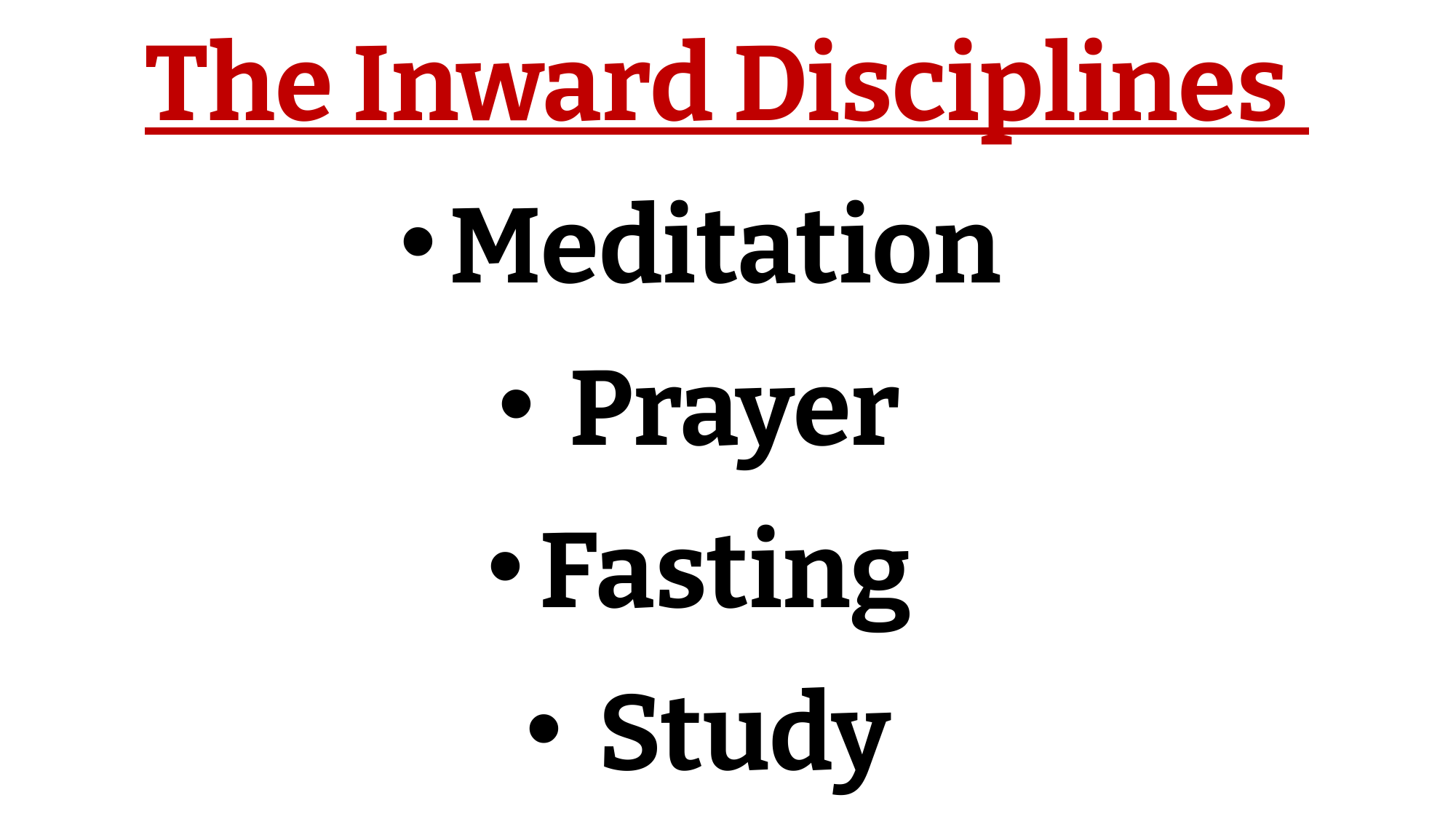

The Inward Disciplines
Meditation
 Prayer
Fasting
 Study